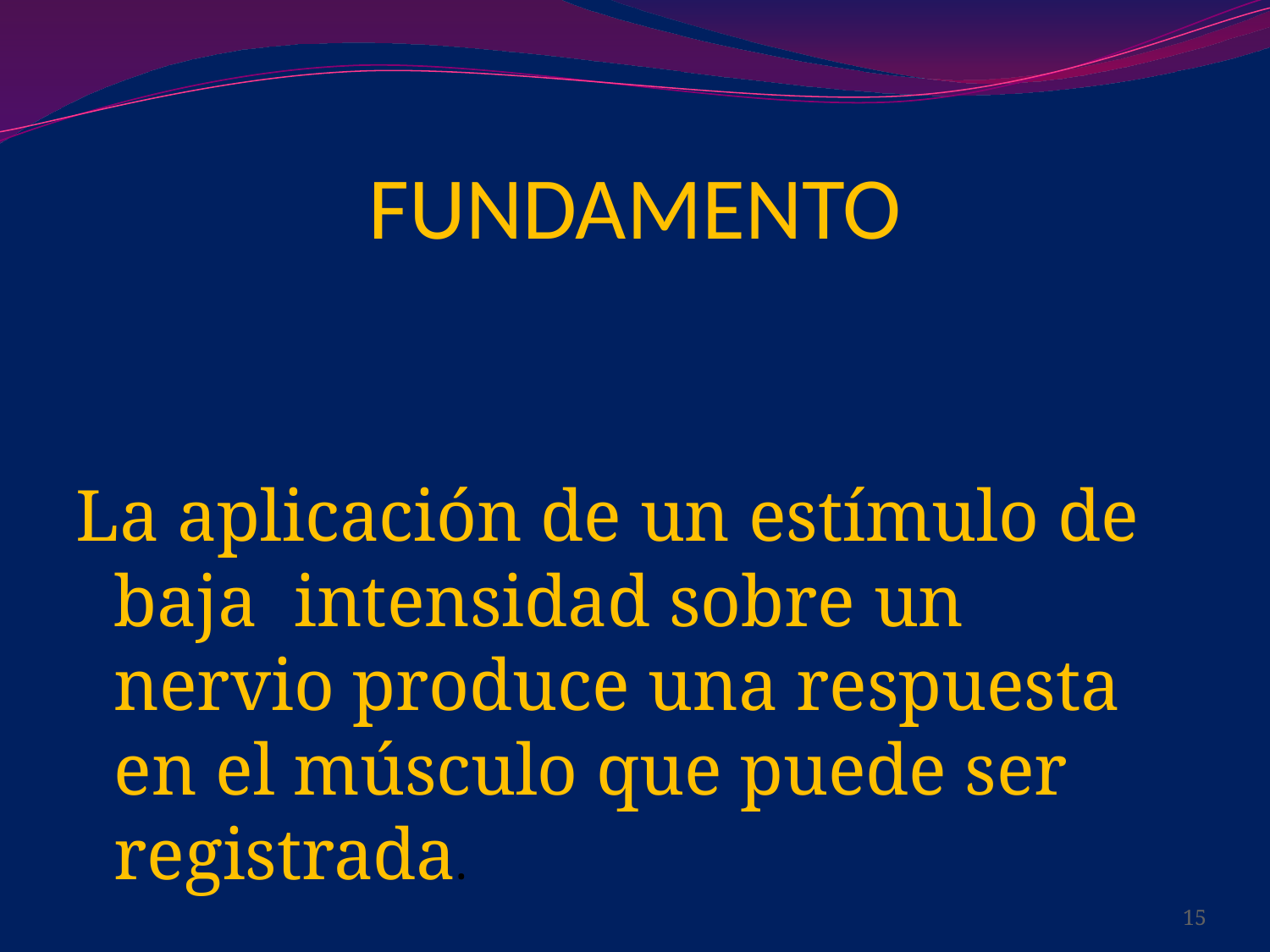

# FUNDAMENTO

La aplicación de un estímulo de baja  intensidad sobre un nervio produce una respuesta  en el músculo que puede ser registrada.
15